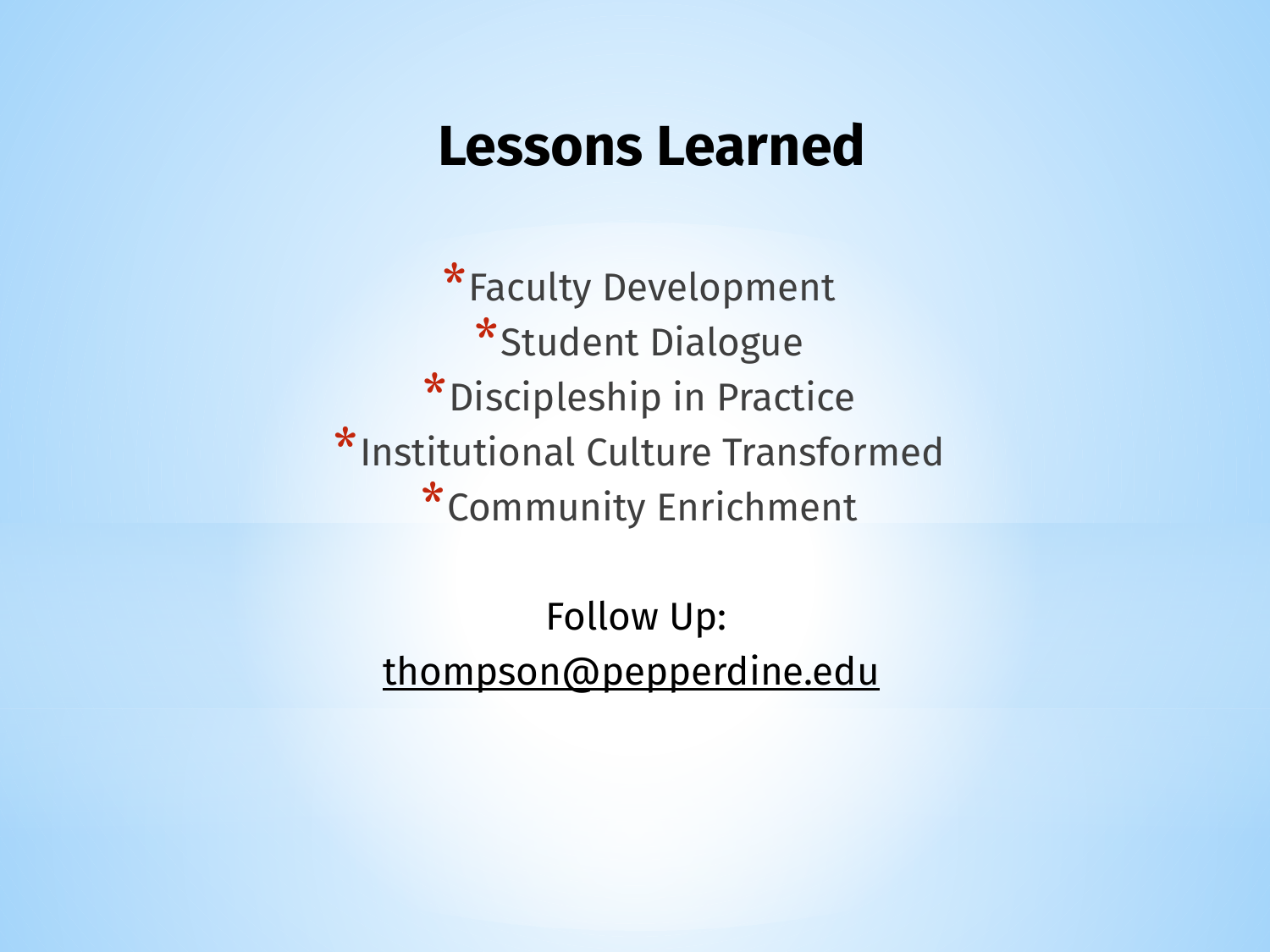

# Lessons Learned
Faculty Development
Student Dialogue
Discipleship in Practice
Institutional Culture Transformed
Community Enrichment

Follow Up:
thompson@pepperdine.edu